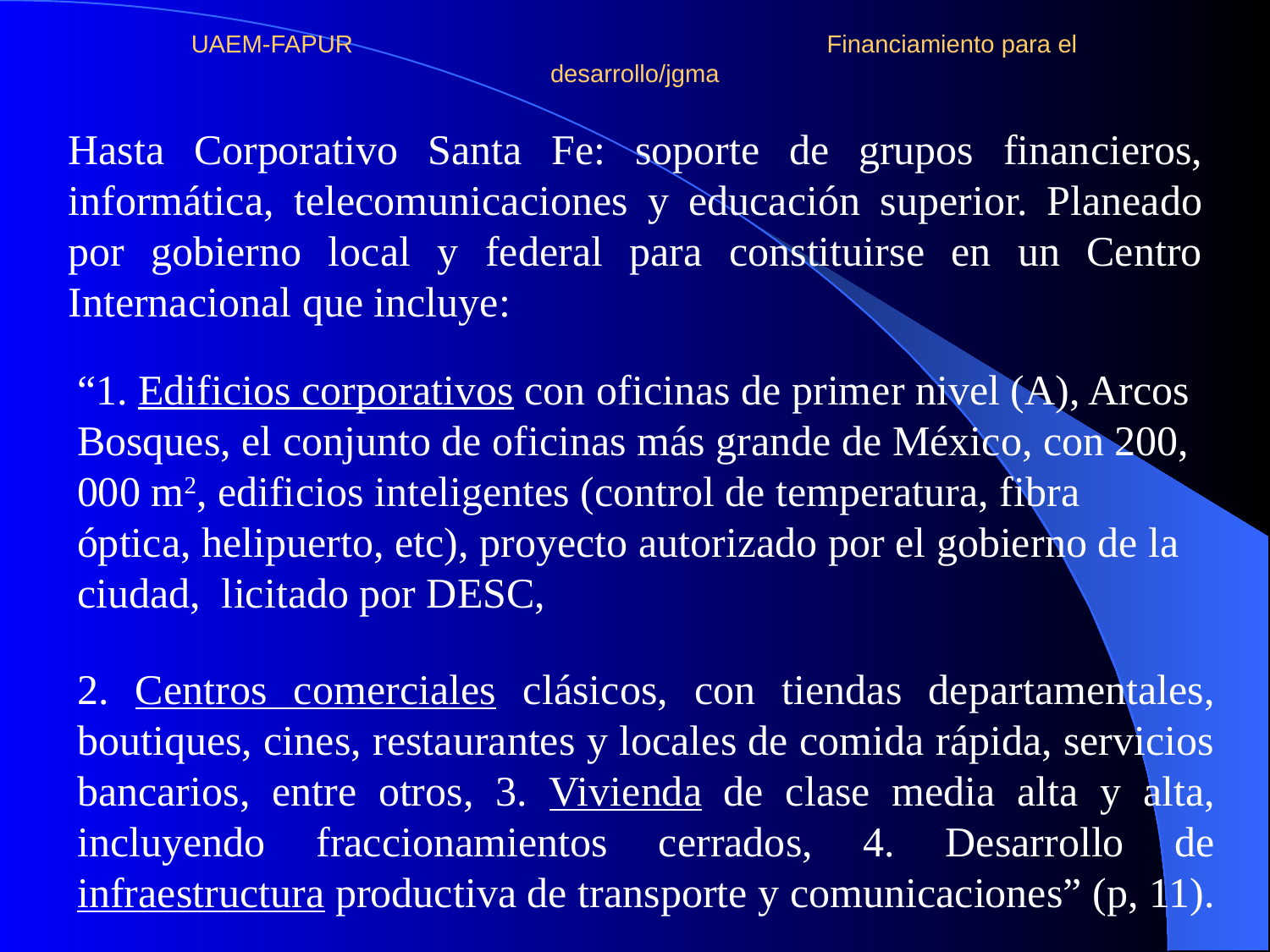

# UAEM-FAPUR                                                                    Financiamiento para el desarrollo/jgma
Hasta Corporativo Santa Fe: soporte de grupos financieros, informática, telecomunicaciones y educación superior. Planeado por gobierno local y federal para constituirse en un Centro Internacional que incluye:
“1. Edificios corporativos con oficinas de primer nivel (A), Arcos Bosques, el conjunto de oficinas más grande de México, con 200, 000 m2, edificios inteligentes (control de temperatura, fibra óptica, helipuerto, etc), proyecto autorizado por el gobierno de la ciudad,  licitado por DESC,
2. Centros comerciales clásicos, con tiendas departamentales, boutiques, cines, restaurantes y locales de comida rápida, servicios bancarios, entre otros, 3. Vivienda de clase media alta y alta, incluyendo fraccionamientos cerrados, 4. Desarrollo de infraestructura productiva de transporte y comunicaciones” (p, 11).